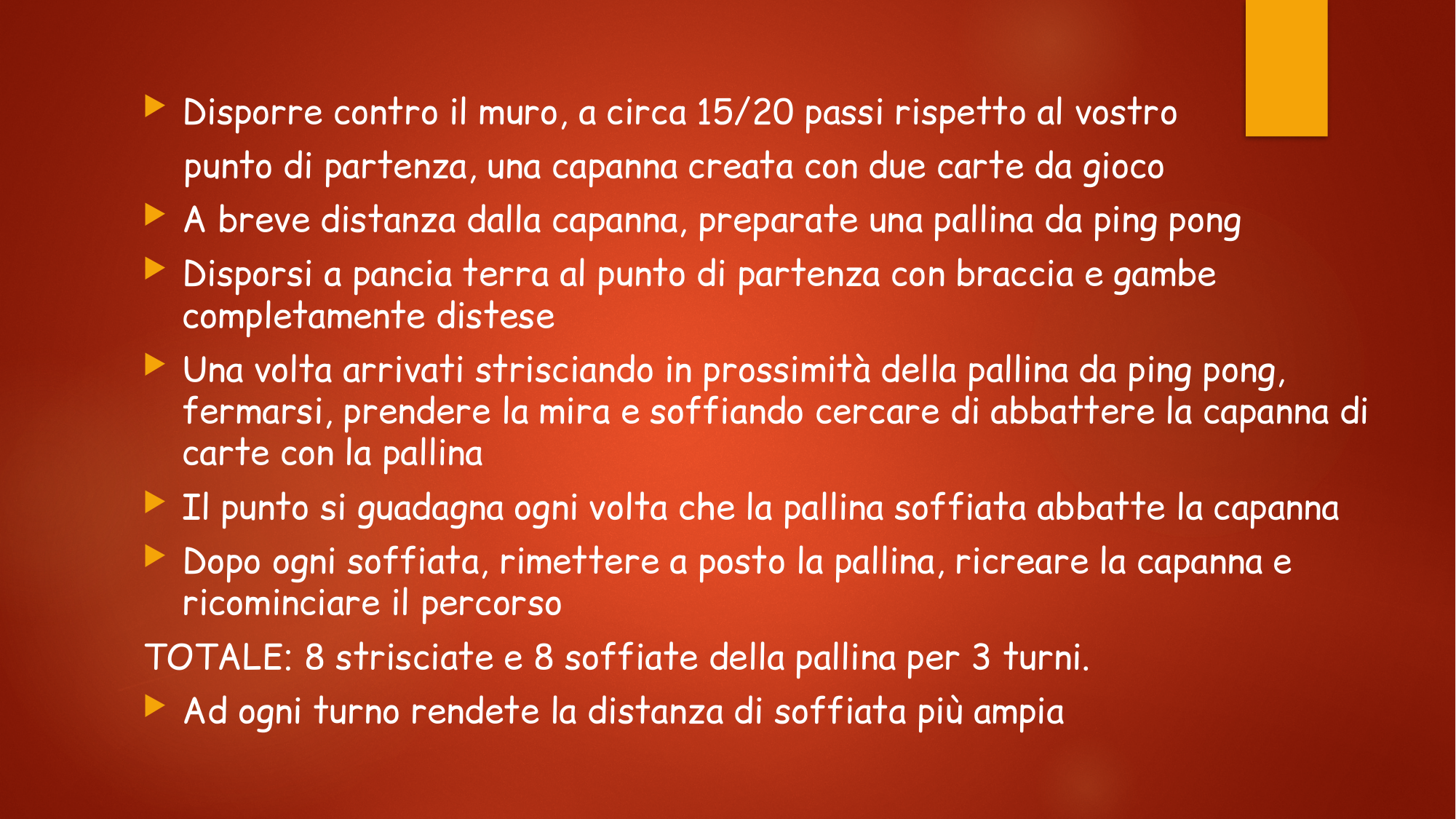

Disporre contro il muro, a circa 15/20 passi rispetto al vostro
    punto di partenza, una capanna creata con due carte da gioco
A breve distanza dalla capanna, preparate una pallina da ping pong
Disporsi a pancia terra al punto di partenza con braccia e gambe completamente distese
Una volta arrivati strisciando in prossimità della pallina da ping pong, fermarsi, prendere la mira e soffiando cercare di abbattere la capanna di carte con la pallina
Il punto si guadagna ogni volta che la pallina soffiata abbatte la capanna
Dopo ogni soffiata, rimettere a posto la pallina, ricreare la capanna e ricominciare il percorso
TOTALE: 8 strisciate e 8 soffiate della pallina per 3 turni.
Ad ogni turno rendete la distanza di soffiata più ampia